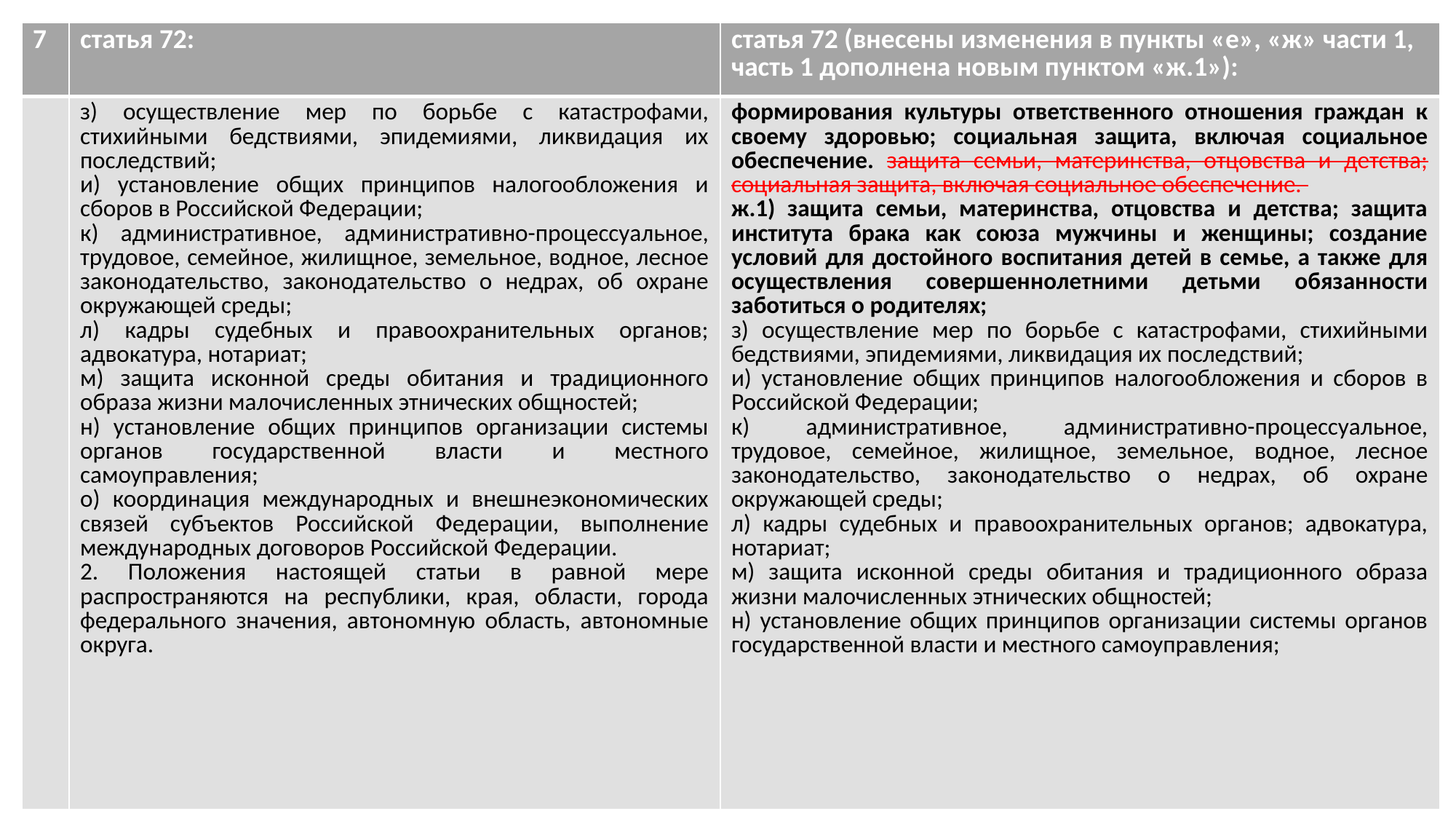

| 7 | статья 72: | статья 72 (внесены изменения в пункты «е», «ж» части 1, часть 1 дополнена новым пунктом «ж.1»): |
| --- | --- | --- |
|  | з) осуществление мер по борьбе с катастрофами, стихийными бедствиями, эпидемиями, ликвидация их последствий; и) установление общих принципов налогообложения и сборов в Российской Федерации; к) административное, административно-процессуальное, трудовое, семейное, жилищное, земельное, водное, лесное законодательство, законодательство о недрах, об охране окружающей среды; л) кадры судебных и правоохранительных органов; адвокатура, нотариат; м) защита исконной среды обитания и традиционного образа жизни малочисленных этнических общностей; н) установление общих принципов организации системы органов государственной власти и местного самоуправления; о) координация международных и внешнеэкономических связей субъектов Российской Федерации, выполнение международных договоров Российской Федерации. 2. Положения настоящей статьи в равной мере распространяются на республики, края, области, города федерального значения, автономную область, автономные округа. | формирования культуры ответственного отношения граждан к своему здоровью; социальная защита, включая социальное обеспечение. защита семьи, материнства, отцовства и детства; социальная защита, включая социальное обеспечение. ж.1) защита семьи, материнства, отцовства и детства; защита института брака как союза мужчины и женщины; создание условий для достойного воспитания детей в семье, а также для осуществления совершеннолетними детьми обязанности заботиться о родителях; з) осуществление мер по борьбе с катастрофами, стихийными бедствиями, эпидемиями, ликвидация их последствий; и) установление общих принципов налогообложения и сборов в Российской Федерации; к) административное, административно-процессуальное, трудовое, семейное, жилищное, земельное, водное, лесное законодательство, законодательство о недрах, об охране окружающей среды; л) кадры судебных и правоохранительных органов; адвокатура, нотариат; м) защита исконной среды обитания и традиционного образа жизни малочисленных этнических общностей; н) установление общих принципов организации системы органов государственной власти и местного самоуправления; |
#